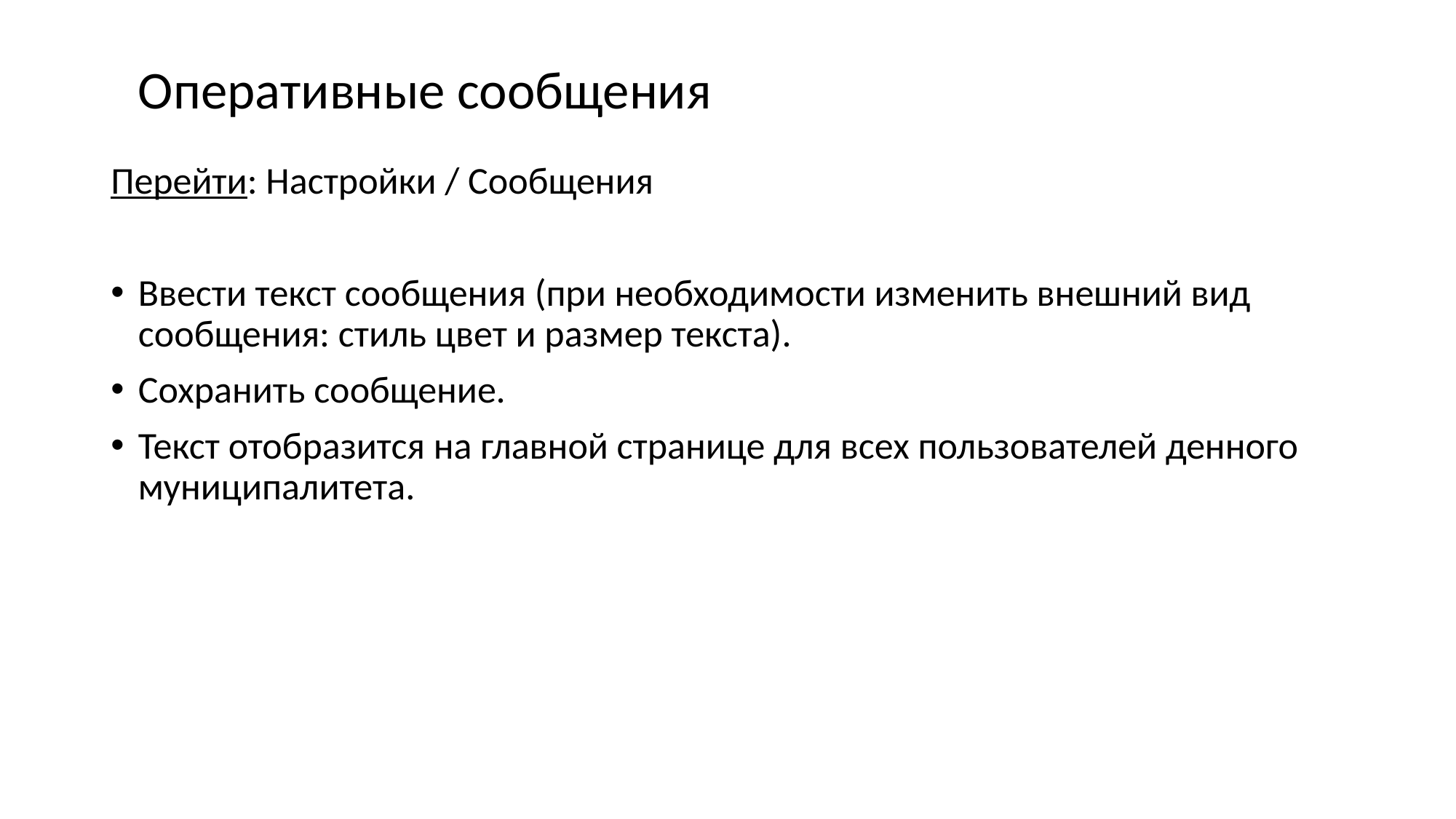

# Оперативные сообщения
Перейти: Настройки / Сообщения

Ввести текст сообщения (при необходимости изменить внешний вид сообщения: стиль цвет и размер текста).
Сохранить сообщение.
Текст отобразится на главной странице для всех пользователей денного муниципалитета.